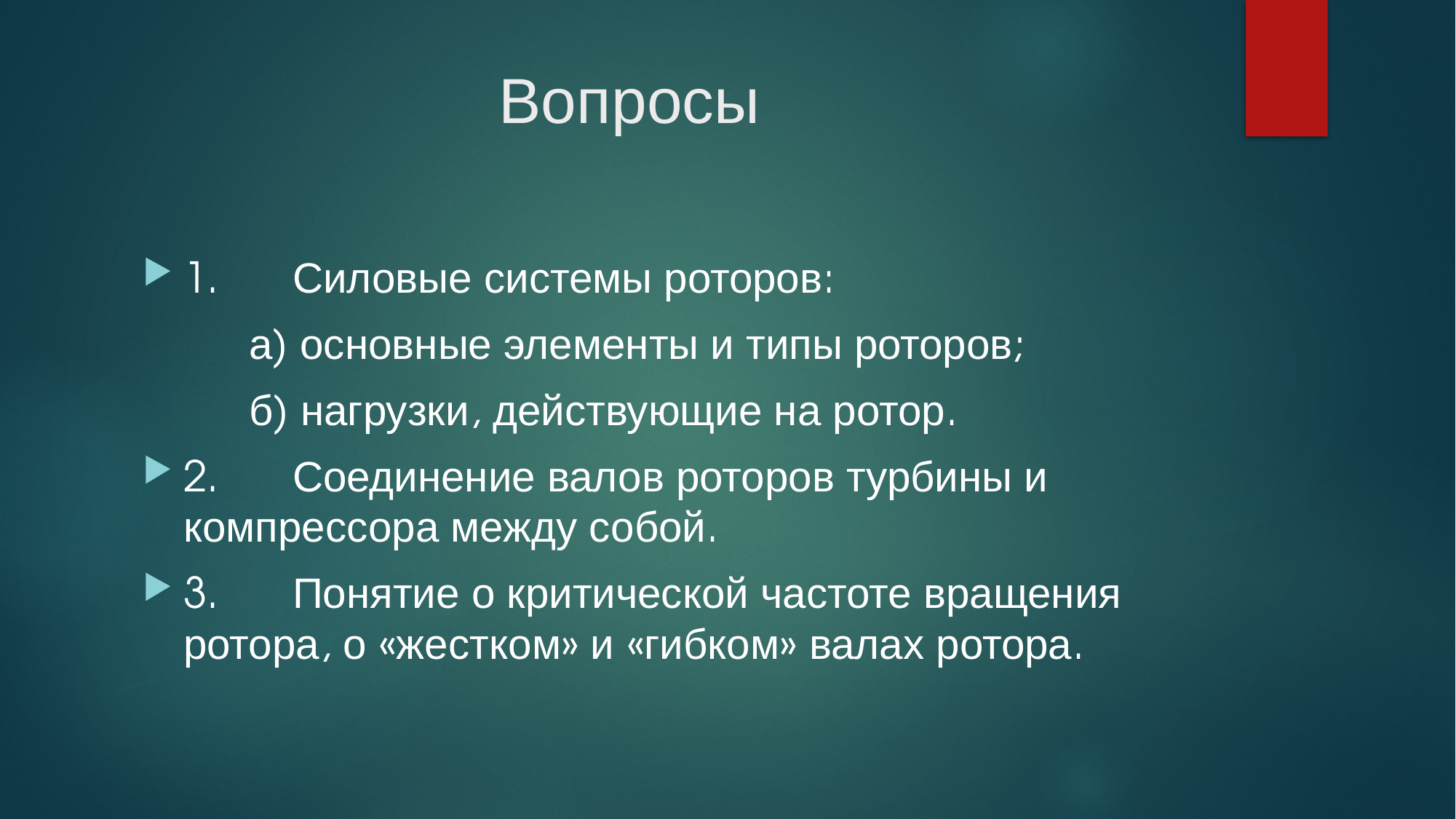

# Вопросы
1.	Силовые системы роторов:
         а) основные элементы и типы роторов;
         б) нагрузки, действующие на ротор.
2.	Соединение валов роторов турбины и компрессора между собой.
3.	Понятие о критической частоте вращения ротора, о «жестком» и «гибком» валах ротора.